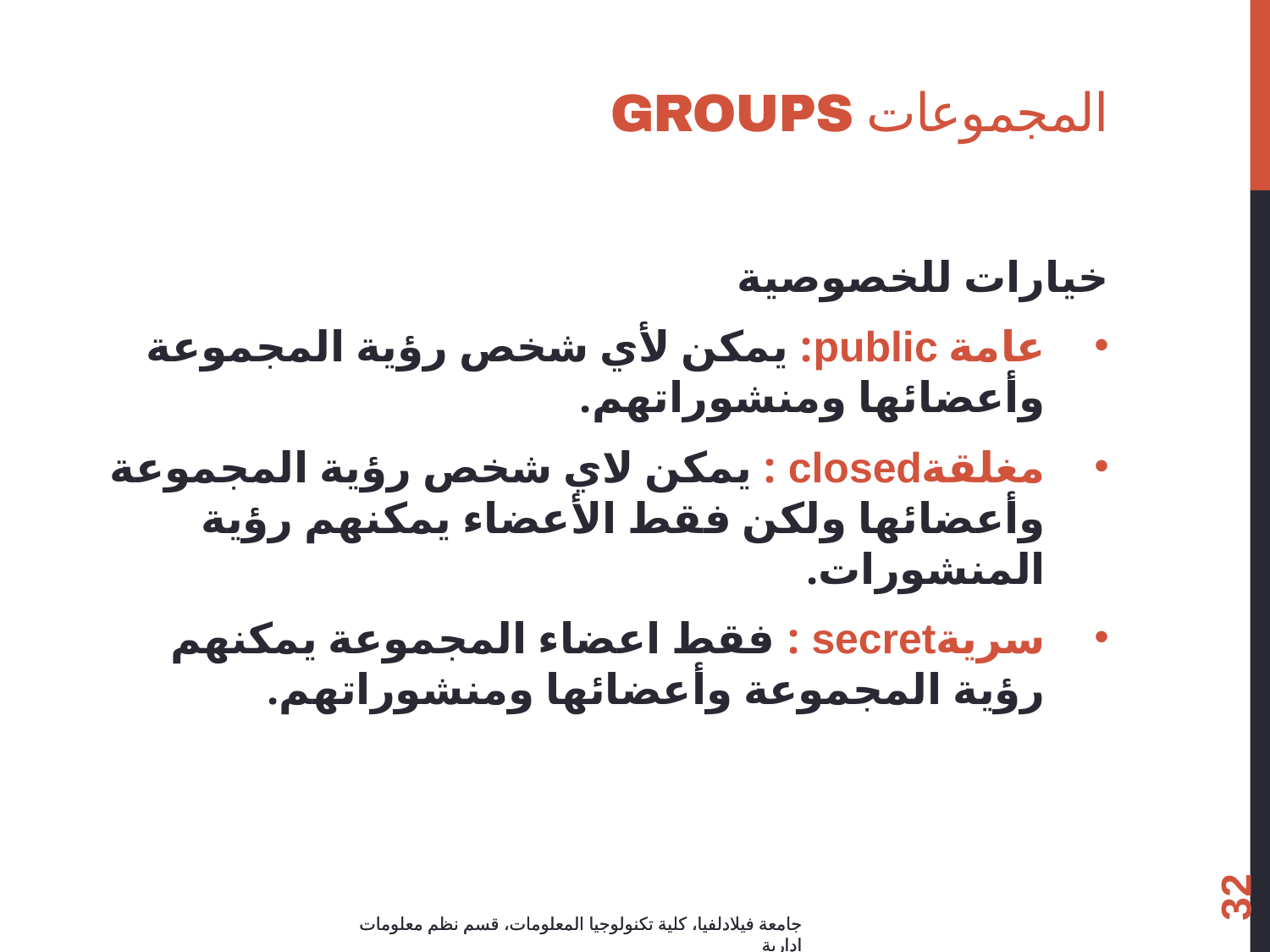

# المجموعات Groups
خيارات للخصوصية
عامة public: يمكن لأي شخص رؤية المجموعة وأعضائها ومنشوراتهم.
مغلقةclosed : يمكن لاي شخص رؤية المجموعة وأعضائها ولكن فقط الأعضاء يمكنهم رؤية المنشورات.
سريةsecret : فقط اعضاء المجموعة يمكنهم رؤية المجموعة وأعضائها ومنشوراتهم.

32